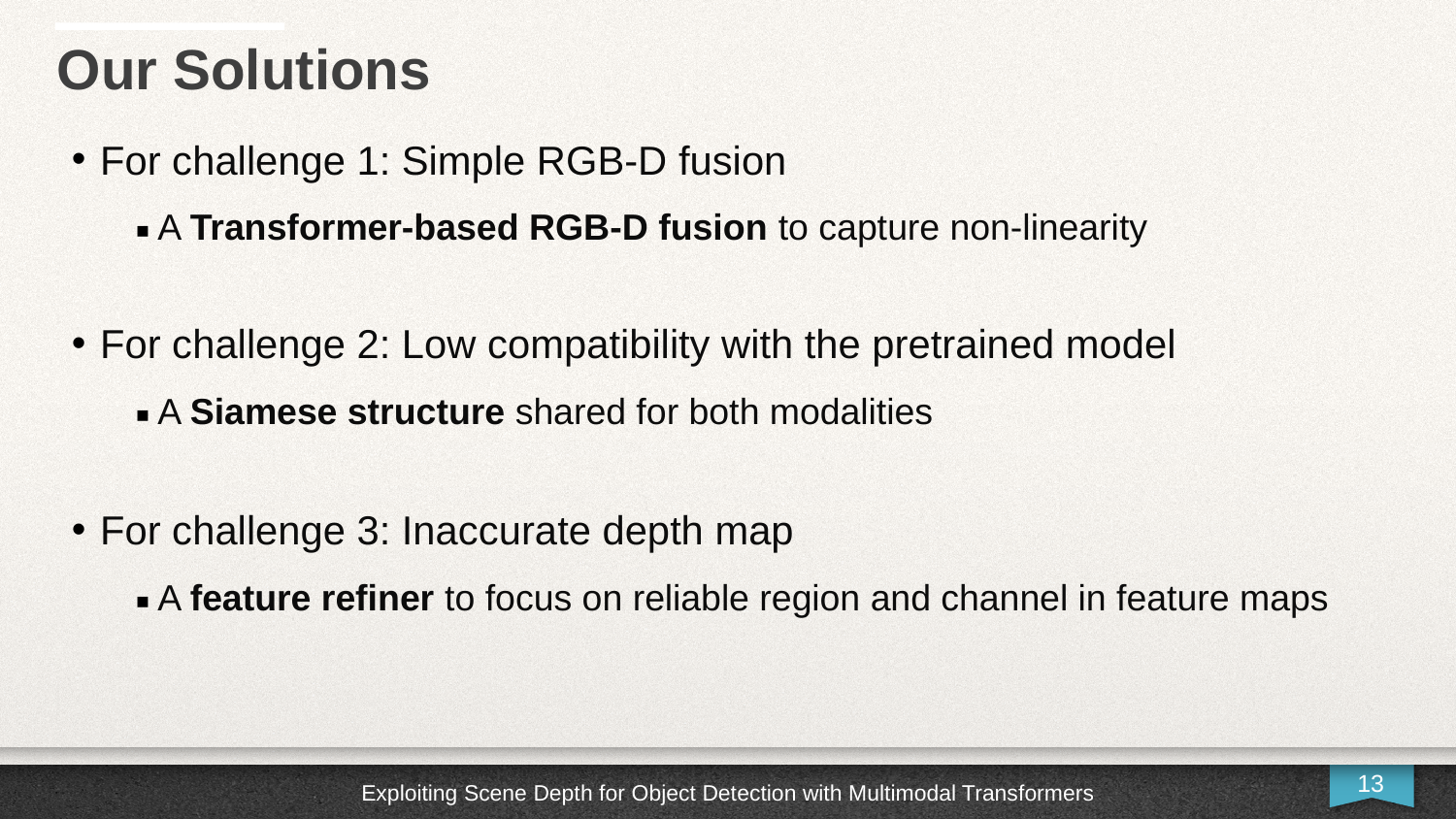

Our Solutions
For challenge 1: Simple RGB-D fusion

A Transformer-based RGB-D fusion to capture non-linearity

For challenge 3: Inaccurate depth map

A feature refiner to focus on reliable region and channel in feature maps

For challenge 2: Low compatibility with the pretrained model

A Siamese structure shared for both modalities

Exploiting Scene Depth for Object Detection with Multimodal Transformers
13